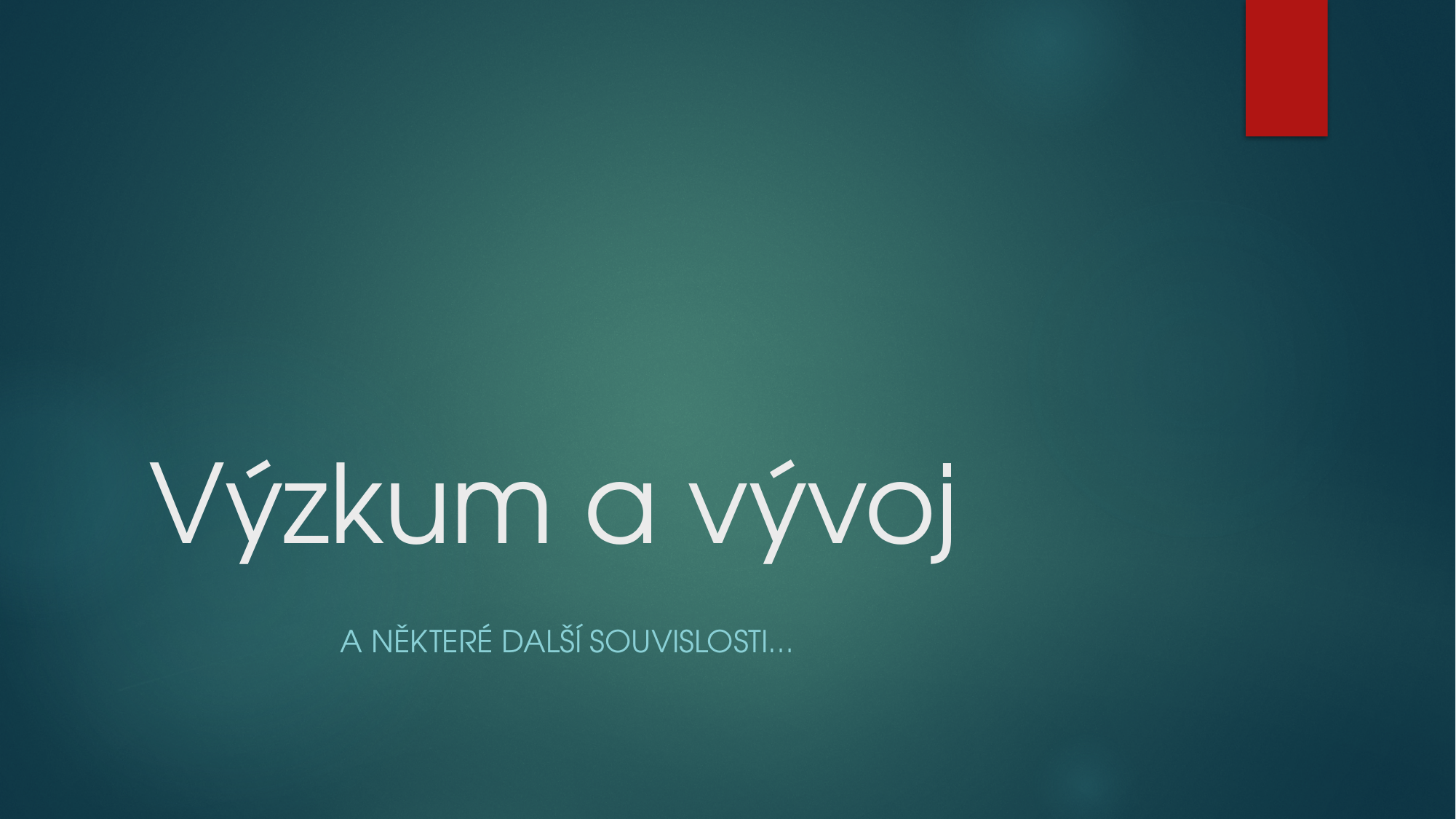

# Výzkum a vývoj
A některé další souvislosti…